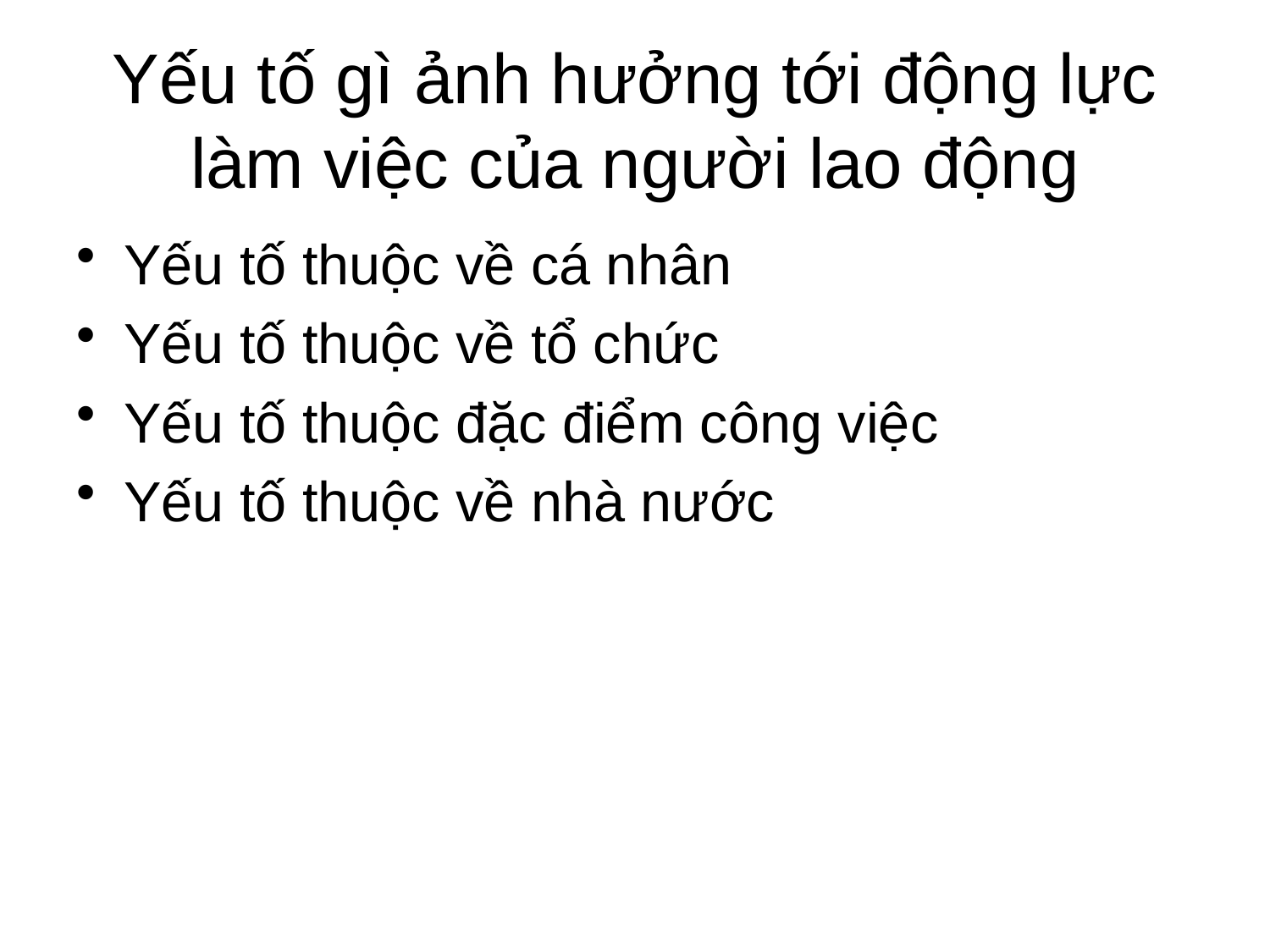

# Yếu tố gì ảnh hưởng tới động lực làm việc của người lao động
Yếu tố thuộc về cá nhân
Yếu tố thuộc về tổ chức
Yếu tố thuộc đặc điểm công việc
Yếu tố thuộc về nhà nước